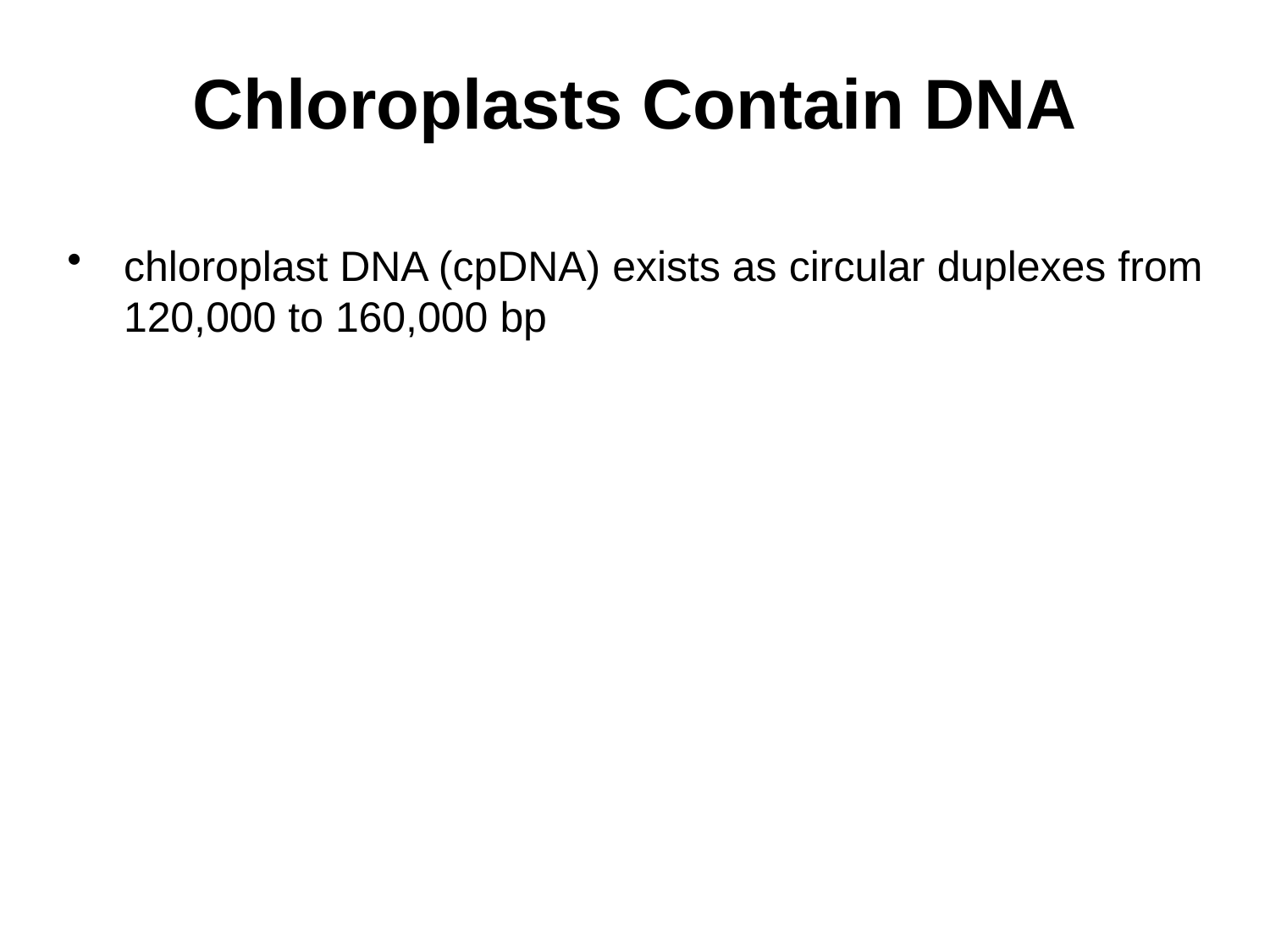

# Chloroplasts Contain DNA
chloroplast DNA (cpDNA) exists as circular duplexes from 120,000 to 160,000 bp